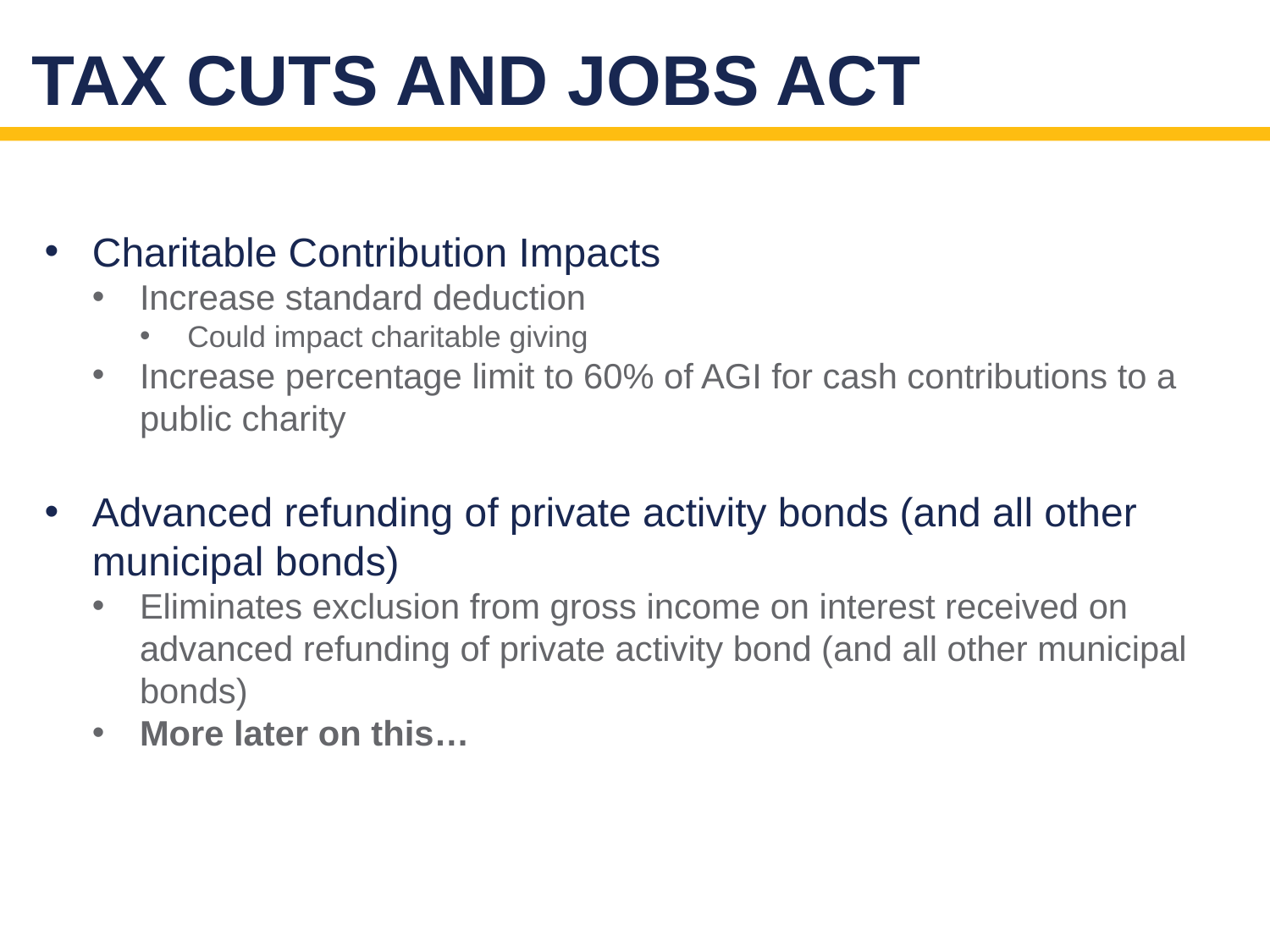

# Tax Cuts and Jobs Act

Charitable Contribution Impacts
Increase standard deduction
Could impact charitable giving
Increase percentage limit to 60% of AGI for cash contributions to a public charity

Advanced refunding of private activity bonds (and all other municipal bonds)
Eliminates exclusion from gross income on interest received on advanced refunding of private activity bond (and all other municipal bonds)
More later on this…